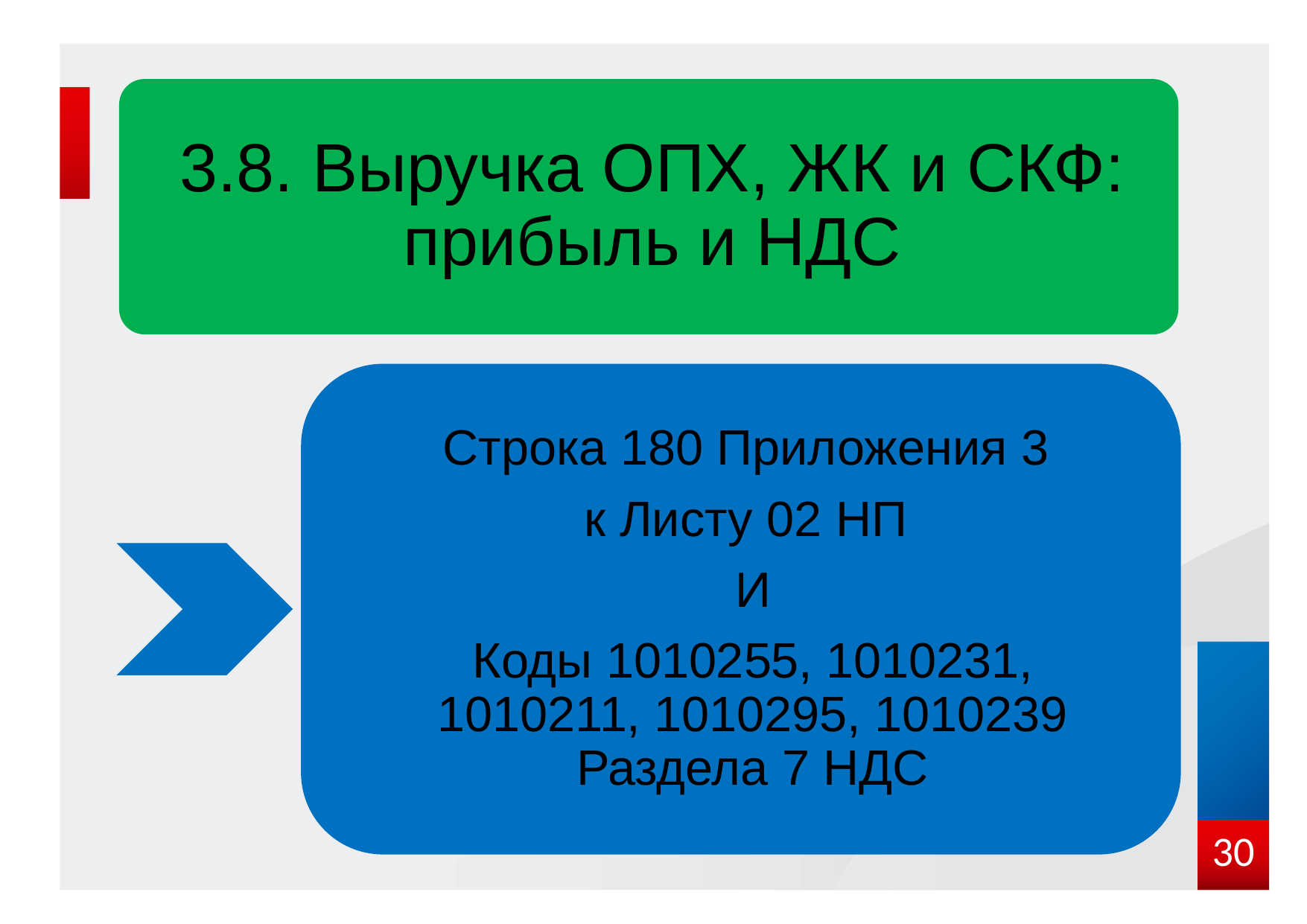

3.8. Выручка ОПХ, ЖК и СКФ: прибыль и НДС
Строка 180 Приложения 3
к Листу 02 НП
И
Коды 1010255, 1010231, 1010211, 1010295, 1010239 Раздела 7 НДС
30